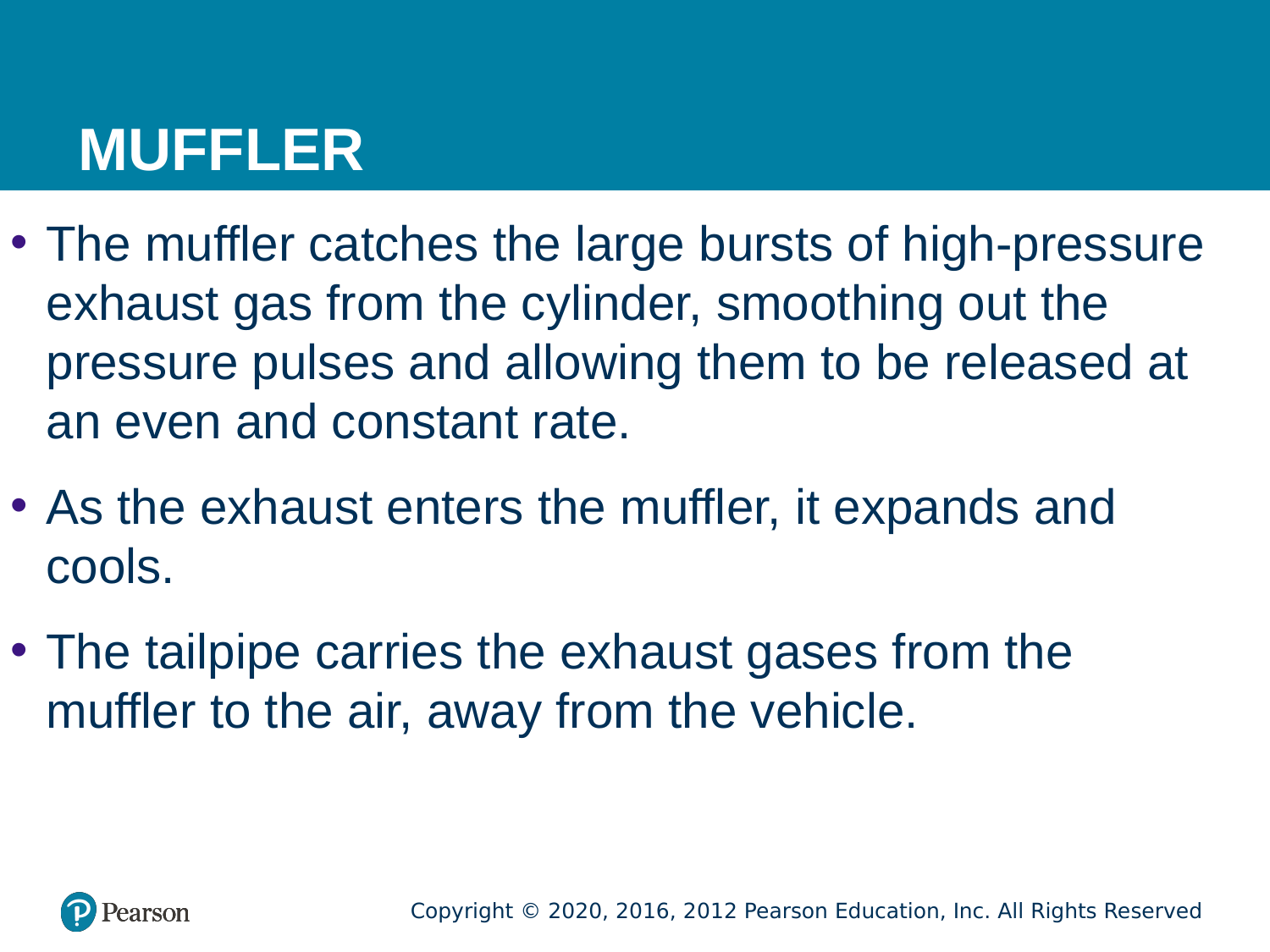

# MUFFLER
The muffler catches the large bursts of high-pressure exhaust gas from the cylinder, smoothing out the pressure pulses and allowing them to be released at an even and constant rate.
As the exhaust enters the muffler, it expands and cools.
The tailpipe carries the exhaust gases from the muffler to the air, away from the vehicle.